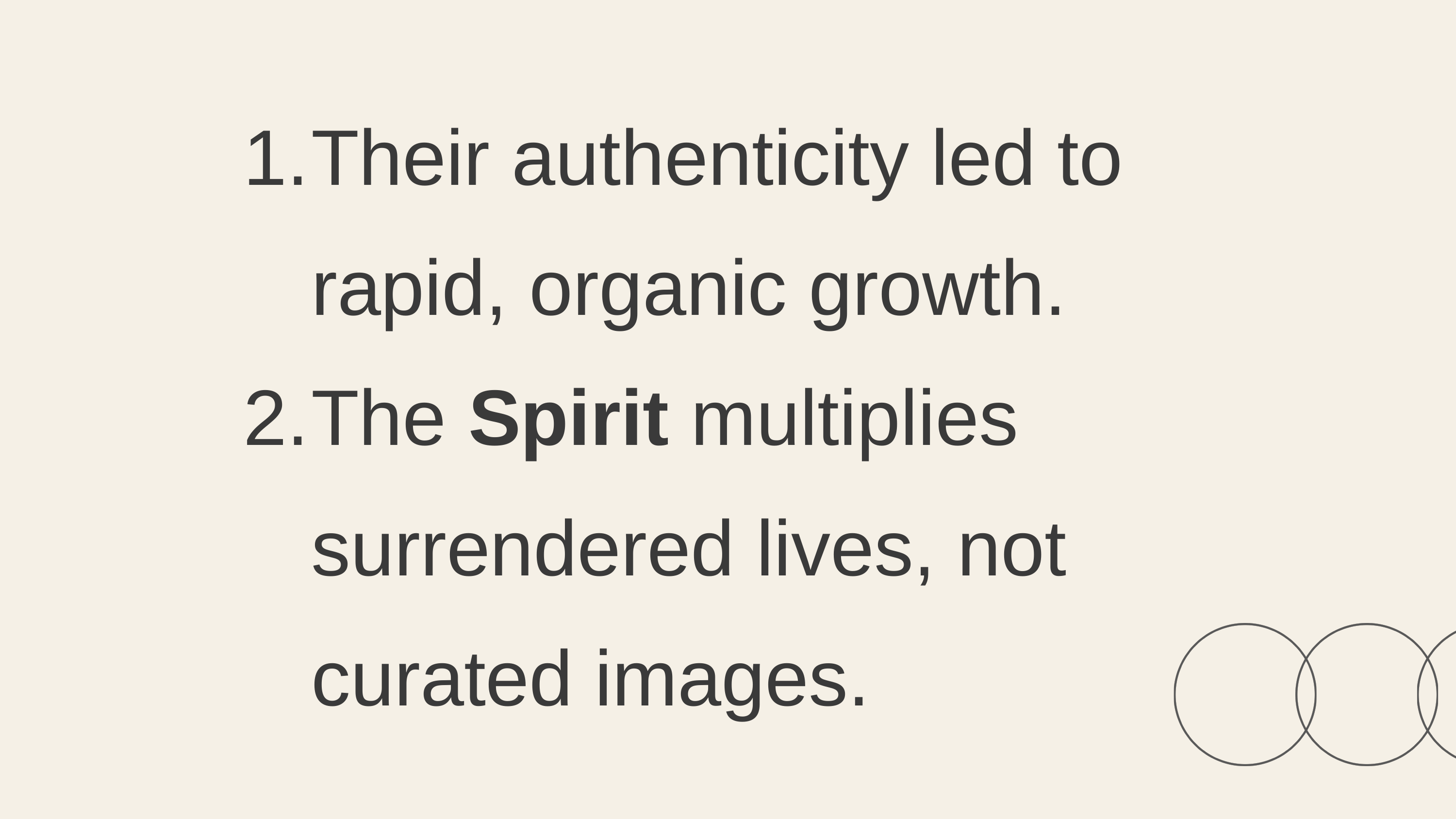

Their authenticity led to rapid, organic growth.
The Spirit multiplies surrendered lives, not curated images.